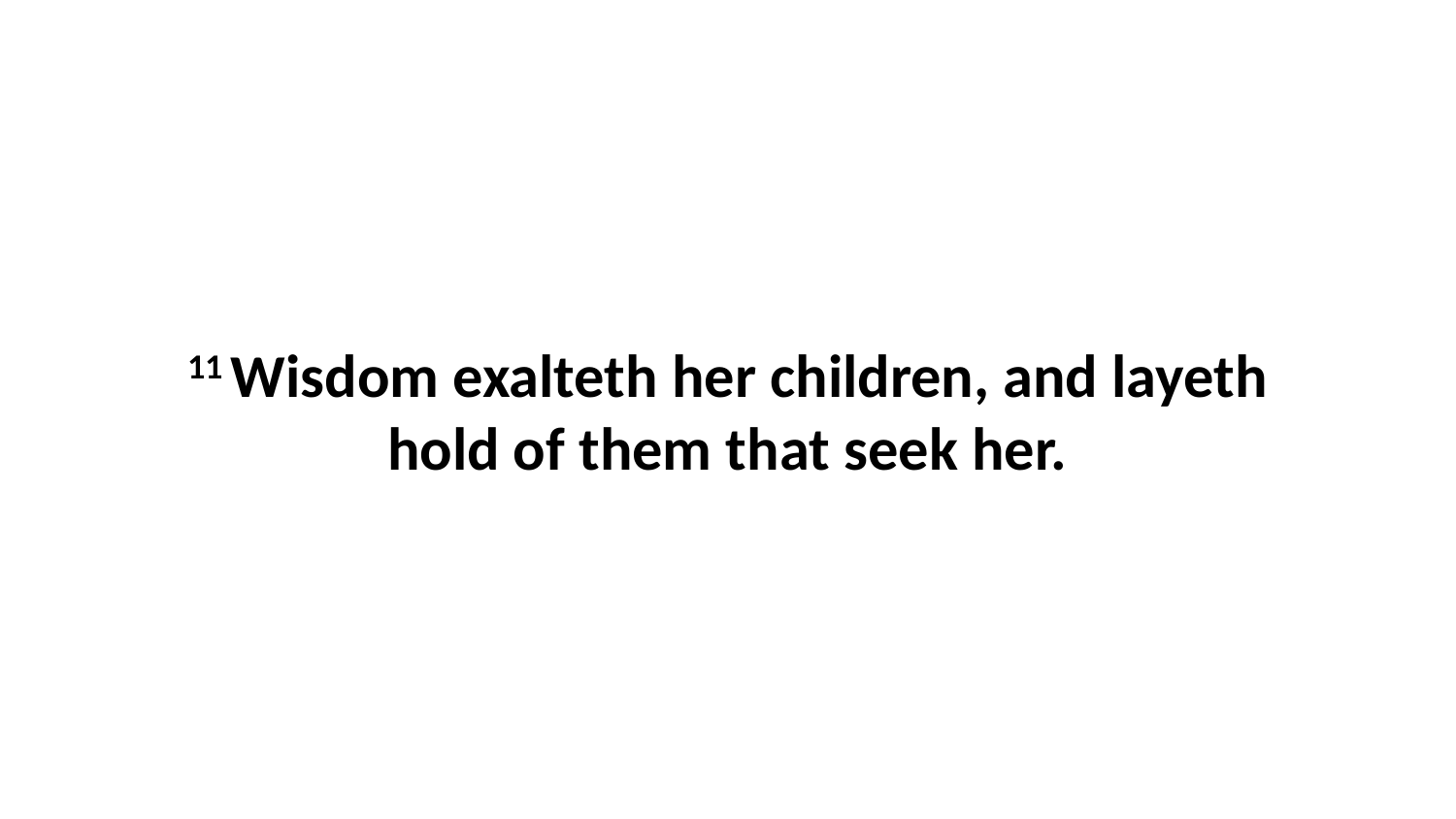

11 Wisdom exalteth her children, and layeth hold of them that seek her.